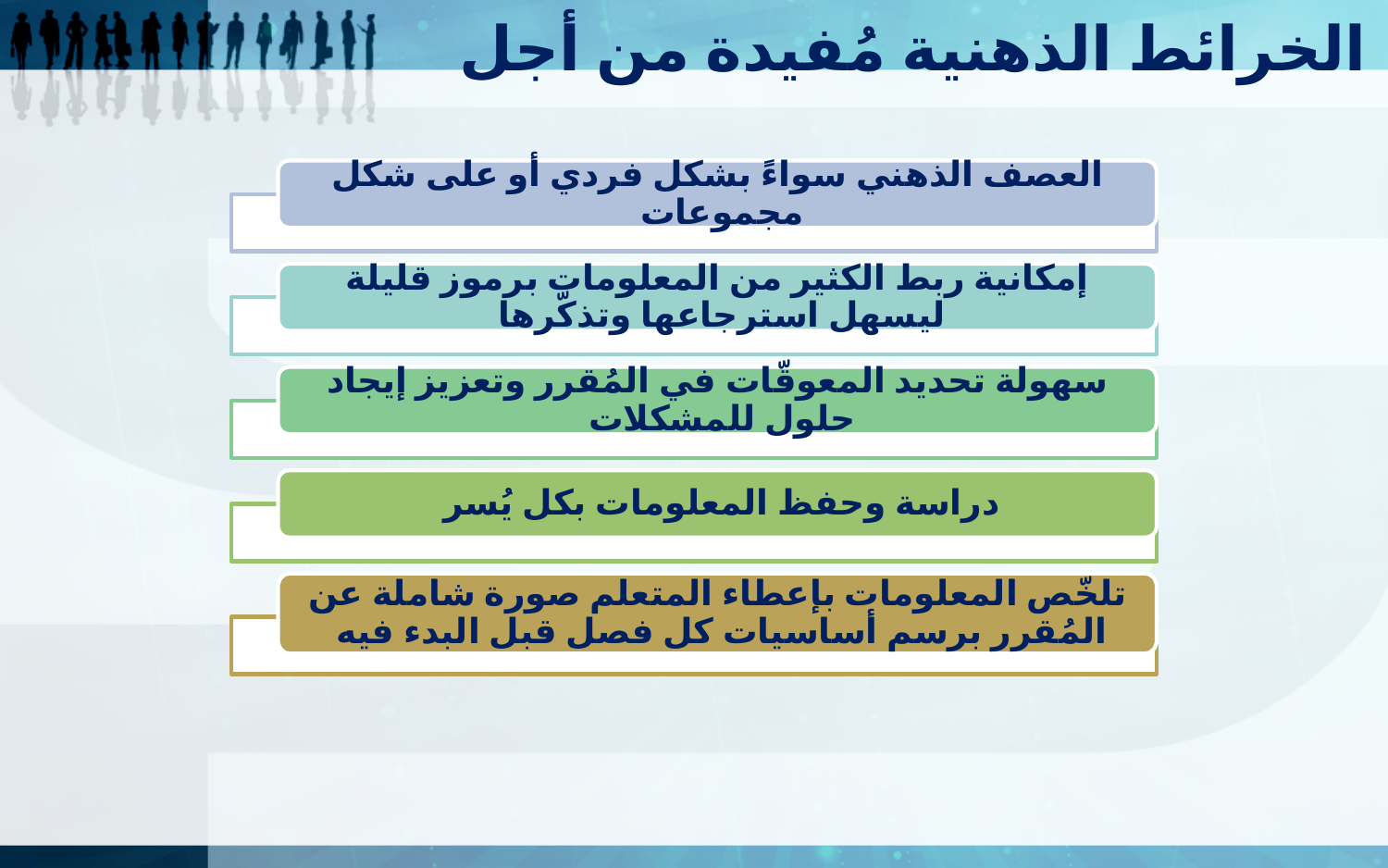

الخرائط الذهنية مُفيدة من أجل
العصف الذهني سواءً بشكل فردي أو على شكل مجموعات

إمكانية ربط الكثير من المعلومات برموز قليلة ليسهل استرجاعها وتذكّرها

سهولة تحديد المعوقّات في المُقرر وتعزيز إيجاد حلول للمشكلات

دراسة وحفظ المعلومات بكل يُسر

تلخّص المعلومات بإعطاء المتعلم صورة شاملة عن المُقرر برسم أساسيات كل فصل قبل البدء فيه